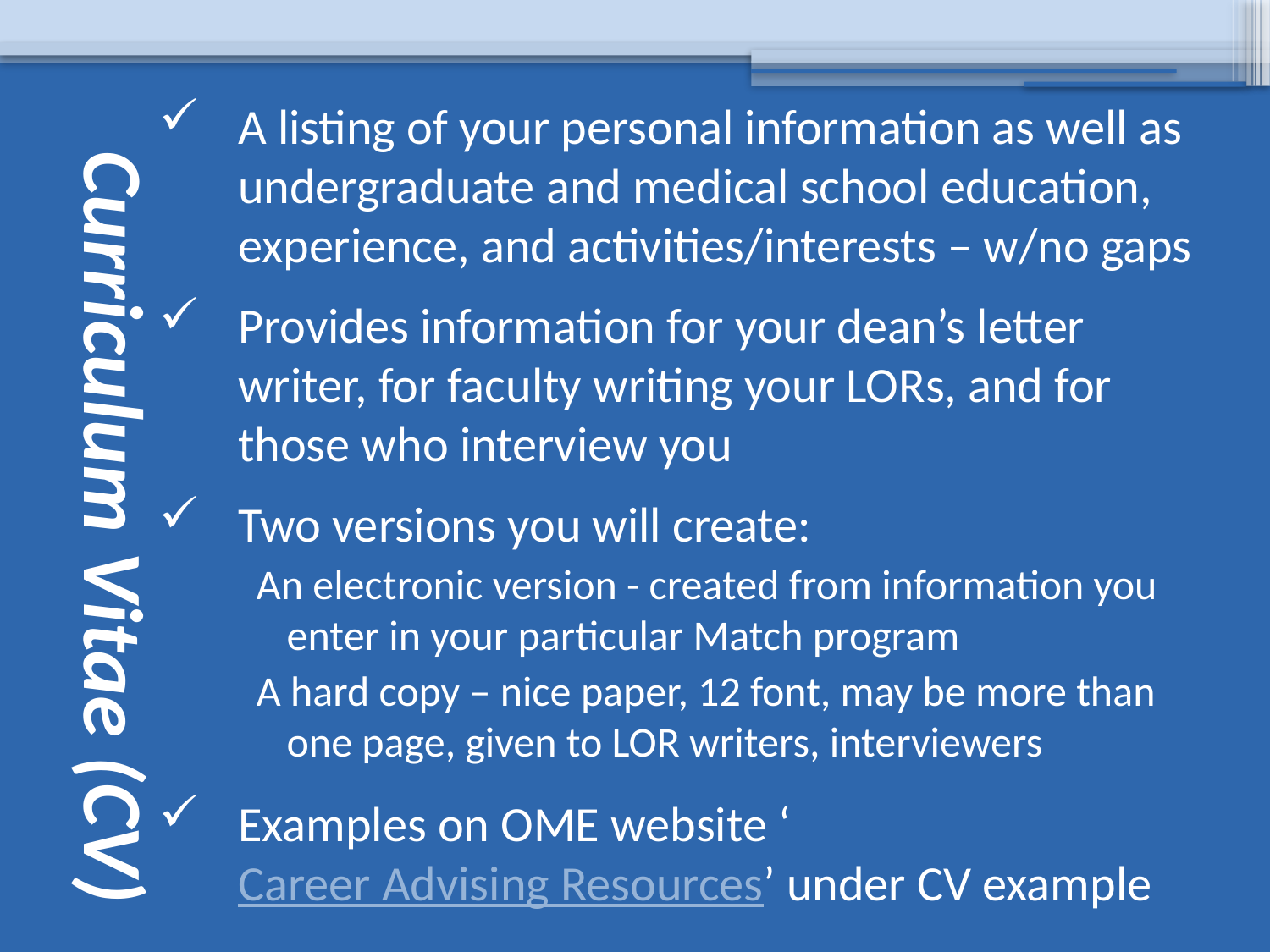

# Curriculum Vitae (CV)
A listing of your personal information as well as undergraduate and medical school education, experience, and activities/interests – w/no gaps

Provides information for your dean’s letter writer, for faculty writing your LORs, and for those who interview you

Two versions you will create:
An electronic version - created from information you enter in your particular Match program
A hard copy – nice paper, 12 font, may be more than one page, given to LOR writers, interviewers

Examples on OME website ‘Career Advising Resources’ under CV example